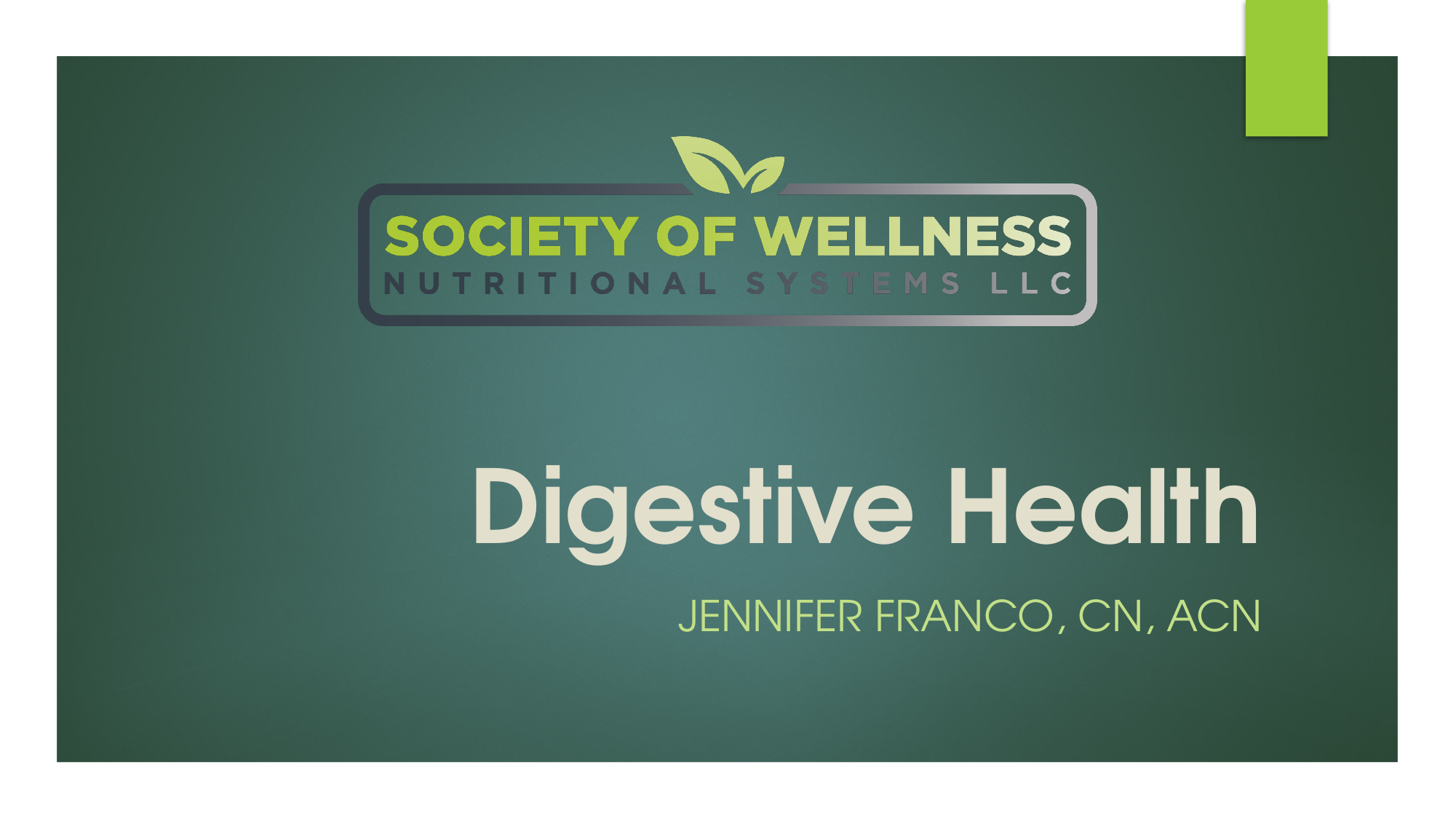

# Digestive Health
Jennifer Franco, CN, ACN